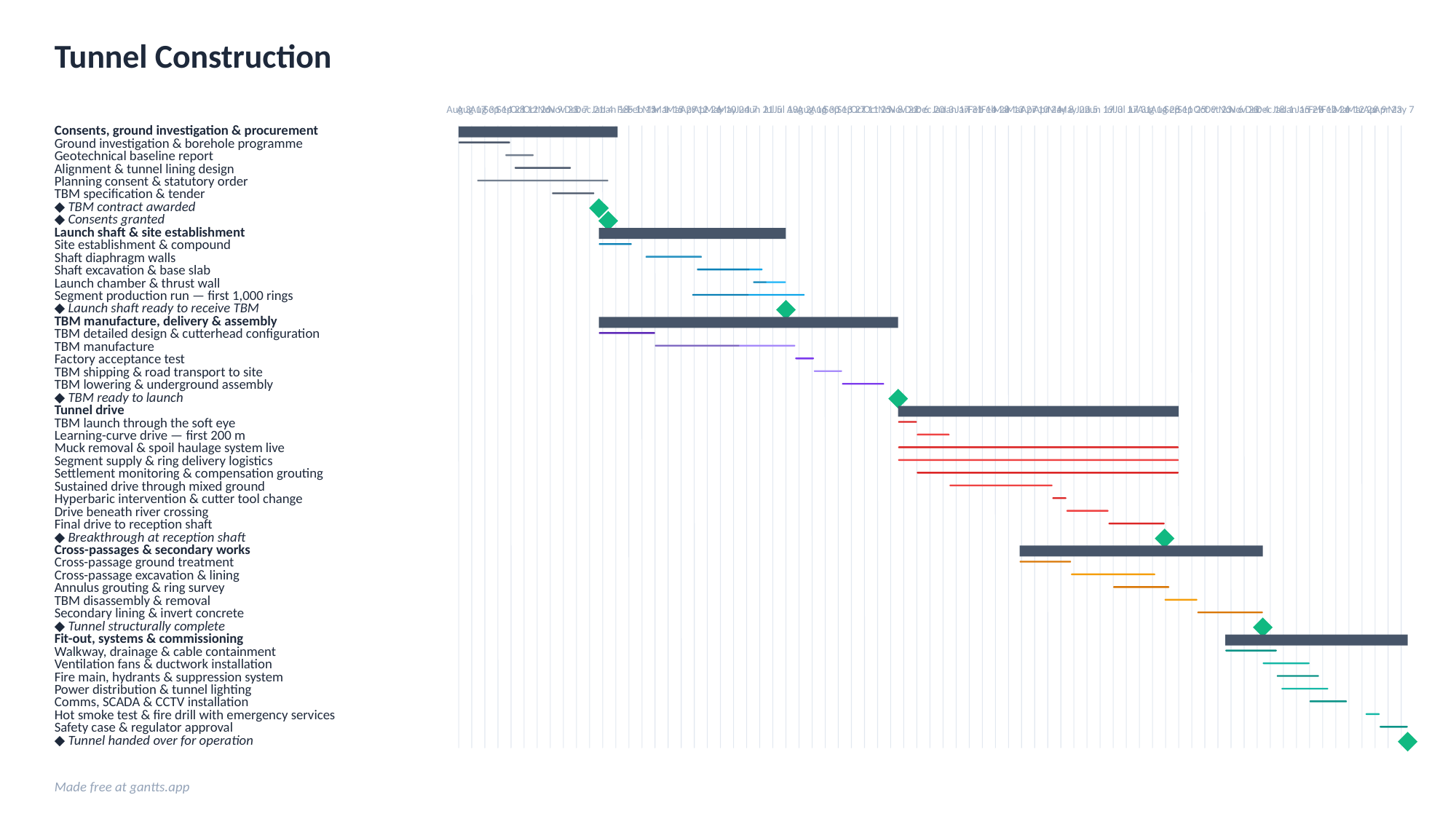

Tunnel Construction
Aug 3
Aug 17
Aug 31
Sep 14
Sep 28
Oct 12
Oct 26
Nov 9
Nov 23
Dec 7
Dec 21
Jan 4
Jan 18
Feb 1
Feb 15
Mar 1
Mar 15
Mar 29
Apr 12
Apr 26
May 10
May 24
Jun 7
Jun 21
Jul 5
Jul 19
Aug 2
Aug 16
Aug 30
Sep 13
Sep 27
Oct 11
Oct 25
Nov 8
Nov 22
Dec 6
Dec 20
Jan 3
Jan 17
Jan 31
Feb 14
Feb 28
Mar 13
Mar 27
Apr 10
Apr 24
May 8
May 22
Jun 5
Jun 19
Jul 3
Jul 17
Jul 31
Aug 14
Aug 28
Sep 11
Sep 25
Oct 9
Oct 23
Nov 6
Nov 20
Dec 4
Dec 18
Jan 1
Jan 15
Jan 29
Feb 12
Feb 26
Mar 12
Mar 26
Apr 9
Apr 23
May 7
Consents, ground investigation & procurement

Ground investigation & borehole programme

Geotechnical baseline report

Alignment & tunnel lining design

Planning consent & statutory order

TBM specification & tender

◆ TBM contract awarded

◆ Consents granted
Launch shaft & site establishment

Site establishment & compound

Shaft diaphragm walls

Shaft excavation & base slab

Launch chamber & thrust wall

Segment production run — first 1,000 rings

◆ Launch shaft ready to receive TBM
TBM manufacture, delivery & assembly

TBM detailed design & cutterhead configuration

TBM manufacture

Factory acceptance test

TBM shipping & road transport to site

TBM lowering & underground assembly

◆ TBM ready to launch
Tunnel drive

TBM launch through the soft eye

Learning-curve drive — first 200 m

Muck removal & spoil haulage system live

Segment supply & ring delivery logistics

Settlement monitoring & compensation grouting

Sustained drive through mixed ground

Hyperbaric intervention & cutter tool change

Drive beneath river crossing

Final drive to reception shaft

◆ Breakthrough at reception shaft
Cross-passages & secondary works

Cross-passage ground treatment

Cross-passage excavation & lining

Annulus grouting & ring survey

TBM disassembly & removal

Secondary lining & invert concrete

◆ Tunnel structurally complete
Fit-out, systems & commissioning

Walkway, drainage & cable containment

Ventilation fans & ductwork installation

Fire main, hydrants & suppression system

Power distribution & tunnel lighting

Comms, SCADA & CCTV installation

Hot smoke test & fire drill with emergency services

Safety case & regulator approval

◆ Tunnel handed over for operation
Made free at gantts.app